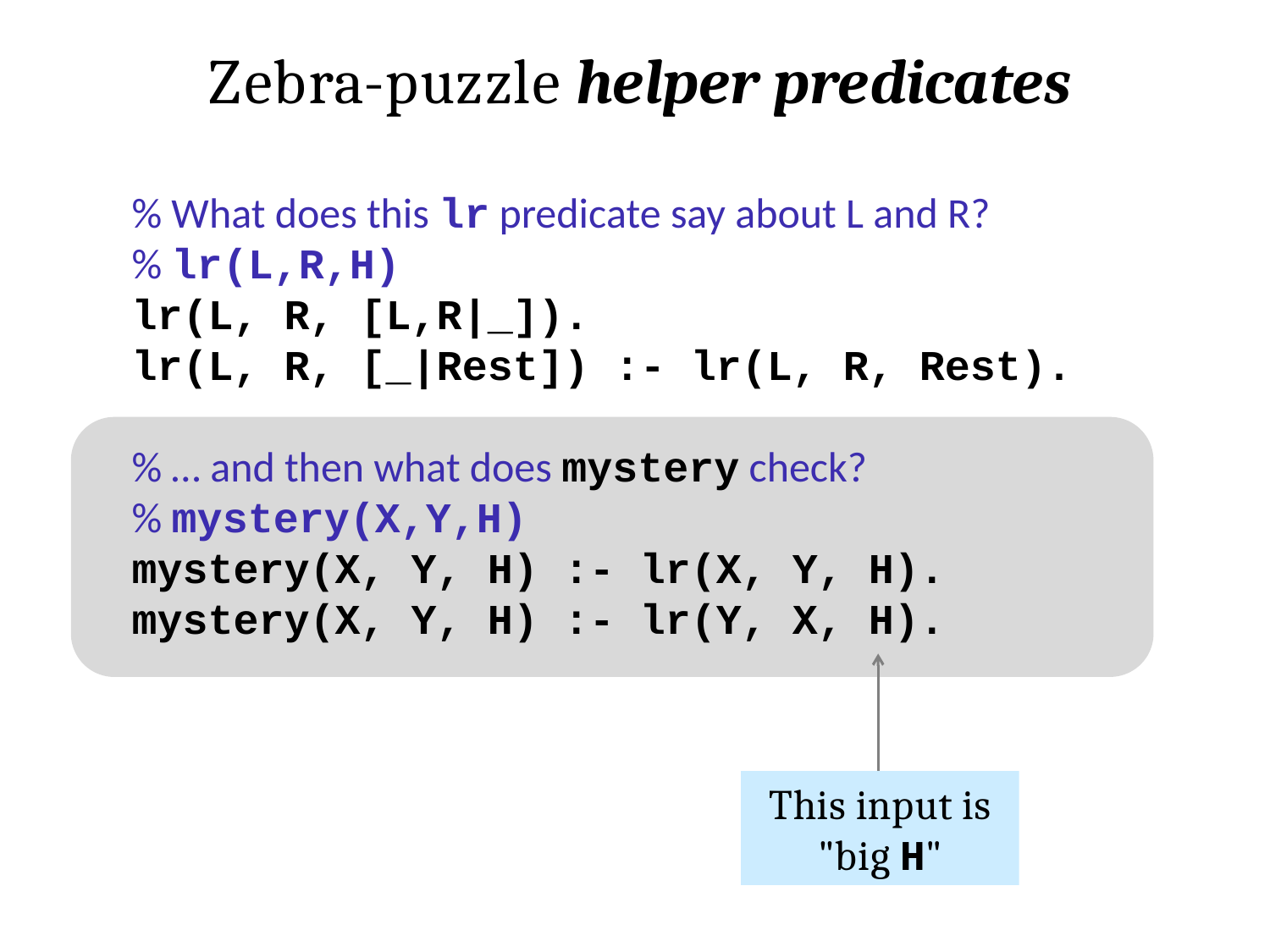

Zebra-puzzle helper predicates
% What does this lr predicate say about L and R?
% lr(L,R,H)
lr(L, R, [L,R|_]).
lr(L, R, [_|Rest]) :- lr(L, R, Rest).

% … and then what does mystery check?
% mystery(X,Y,H)
mystery(X, Y, H) :- lr(X, Y, H).
mystery(X, Y, H) :- lr(Y, X, H).

This input is "big H"